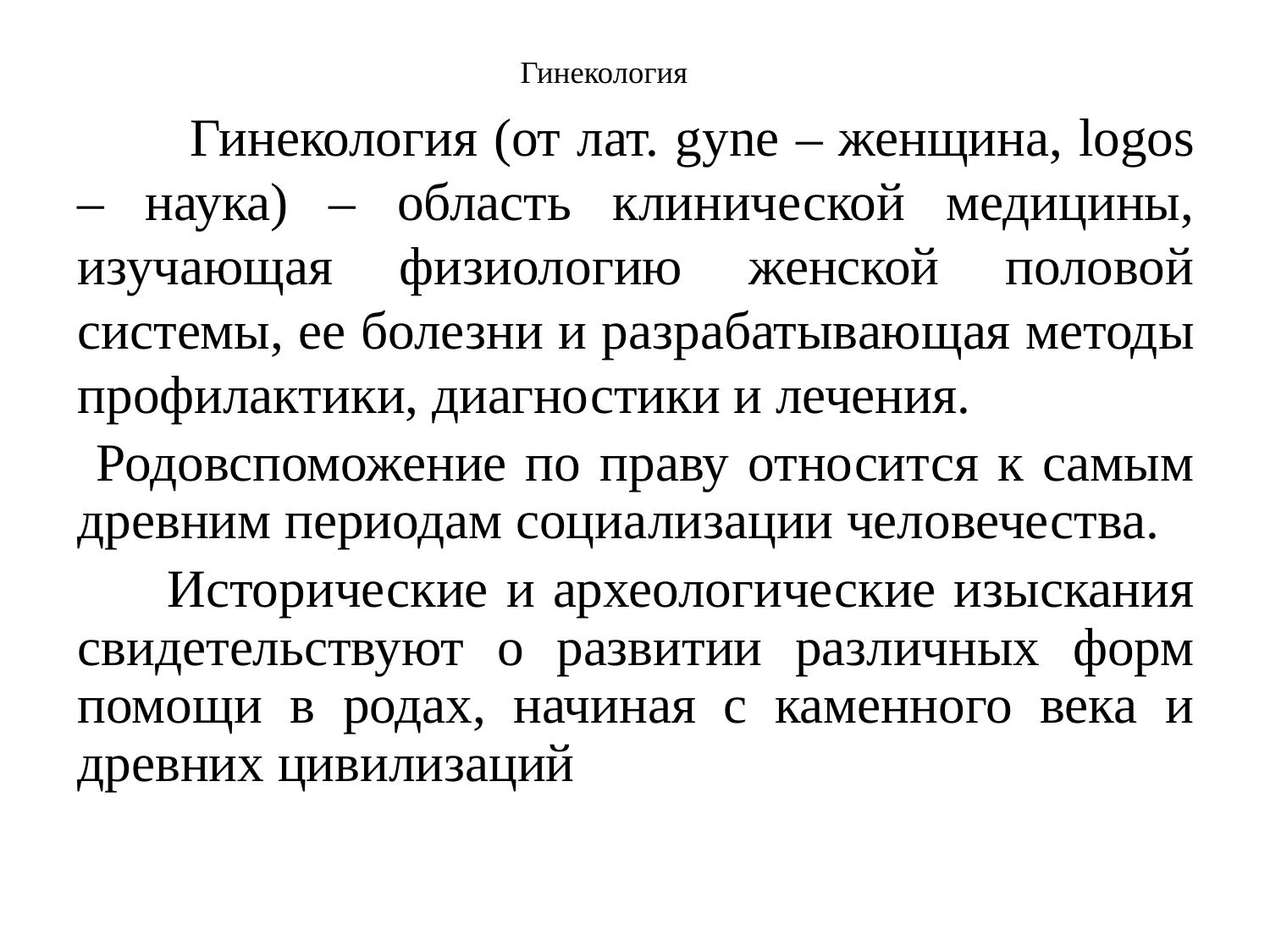

# Гинекология
       Гинекология (от лат. gyne – женщина, logos – наука) – область клинической медицины, изучающая физиологию женской половой системы, ее болезни и разрабатывающая методы профилактики, диагностики и лечения.
 Родовспоможение по праву относится к самым древним периодам социализации человечества.
     Исторические и археологические изыскания свидетельствуют о развитии различных форм помощи в родах, начиная с каменного века и древних цивилизаций